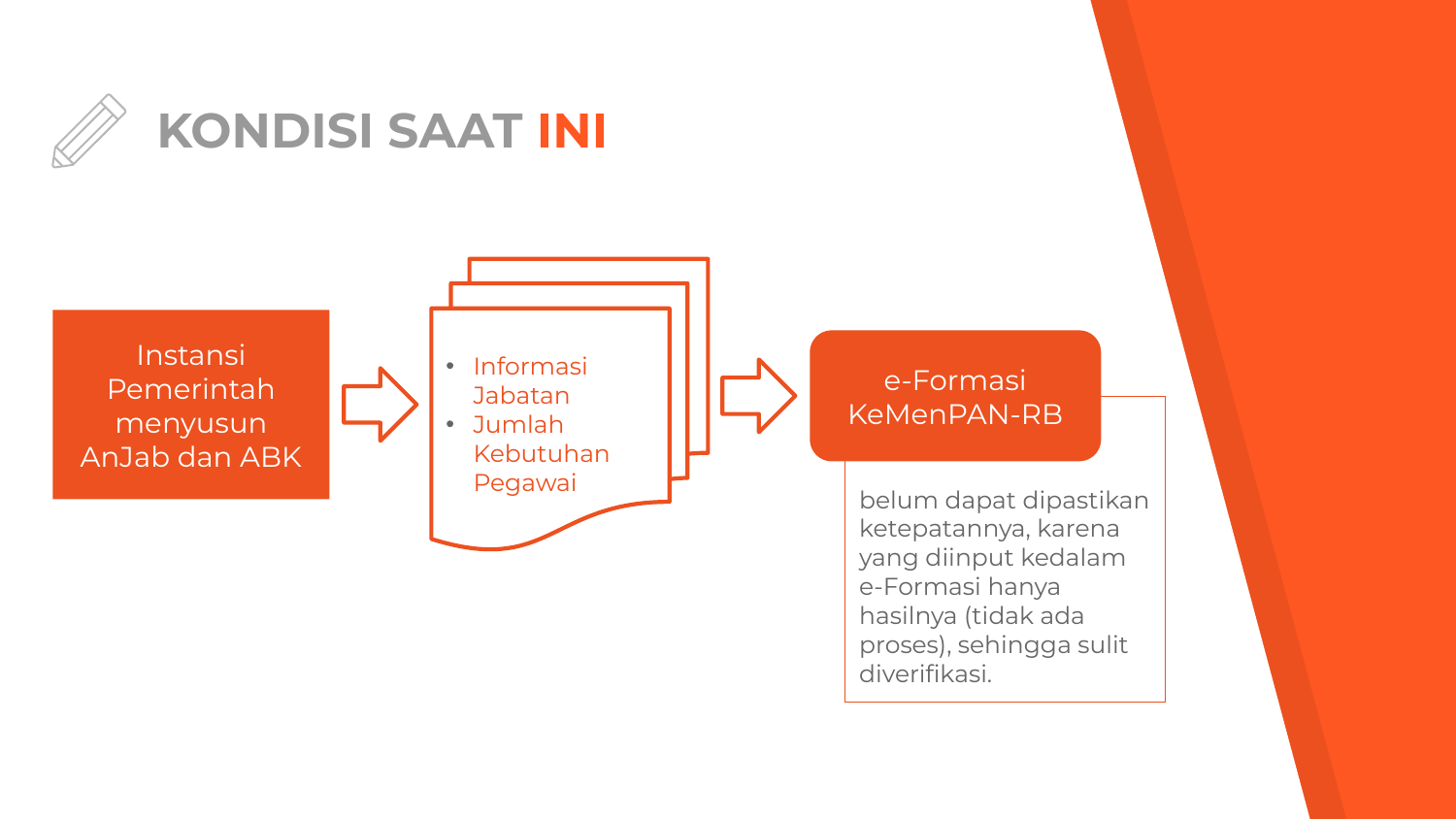

# KONDISI SAAT INI

Informasi Jabatan
Jumlah Kebutuhan Pegawai
Instansi Pemerintah menyusun AnJab dan ABK
e-Formasi KeMenPAN-RB

belum dapat dipastikan ketepatannya, karena yang diinput kedalam e-Formasi hanya hasilnya (tidak ada proses), sehingga sulit diverifikasi.